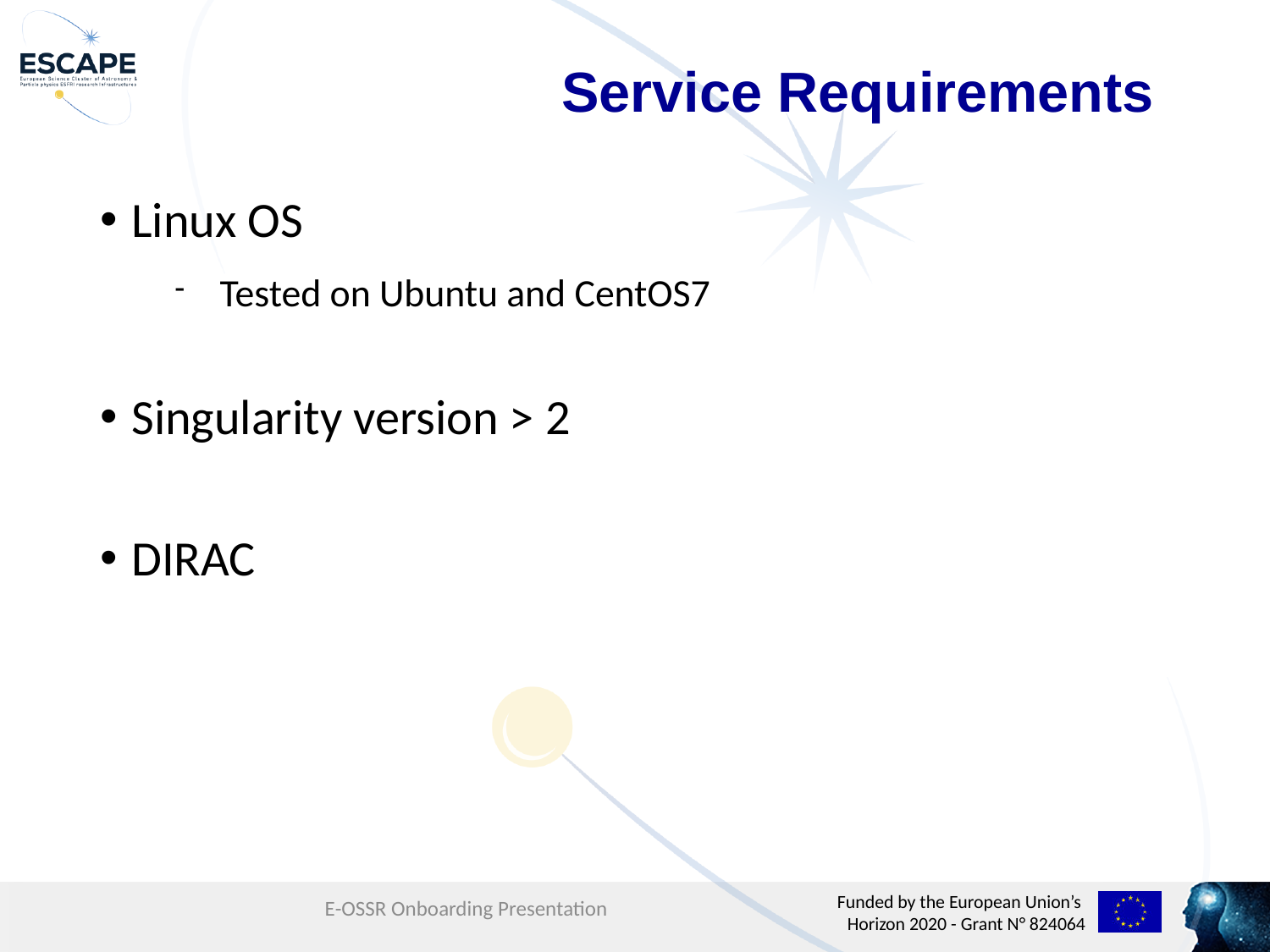

Service Requirements
Linux OS
Tested on Ubuntu and CentOS7

Singularity version > 2

DIRAC

E-OSSR Onboarding Presentation